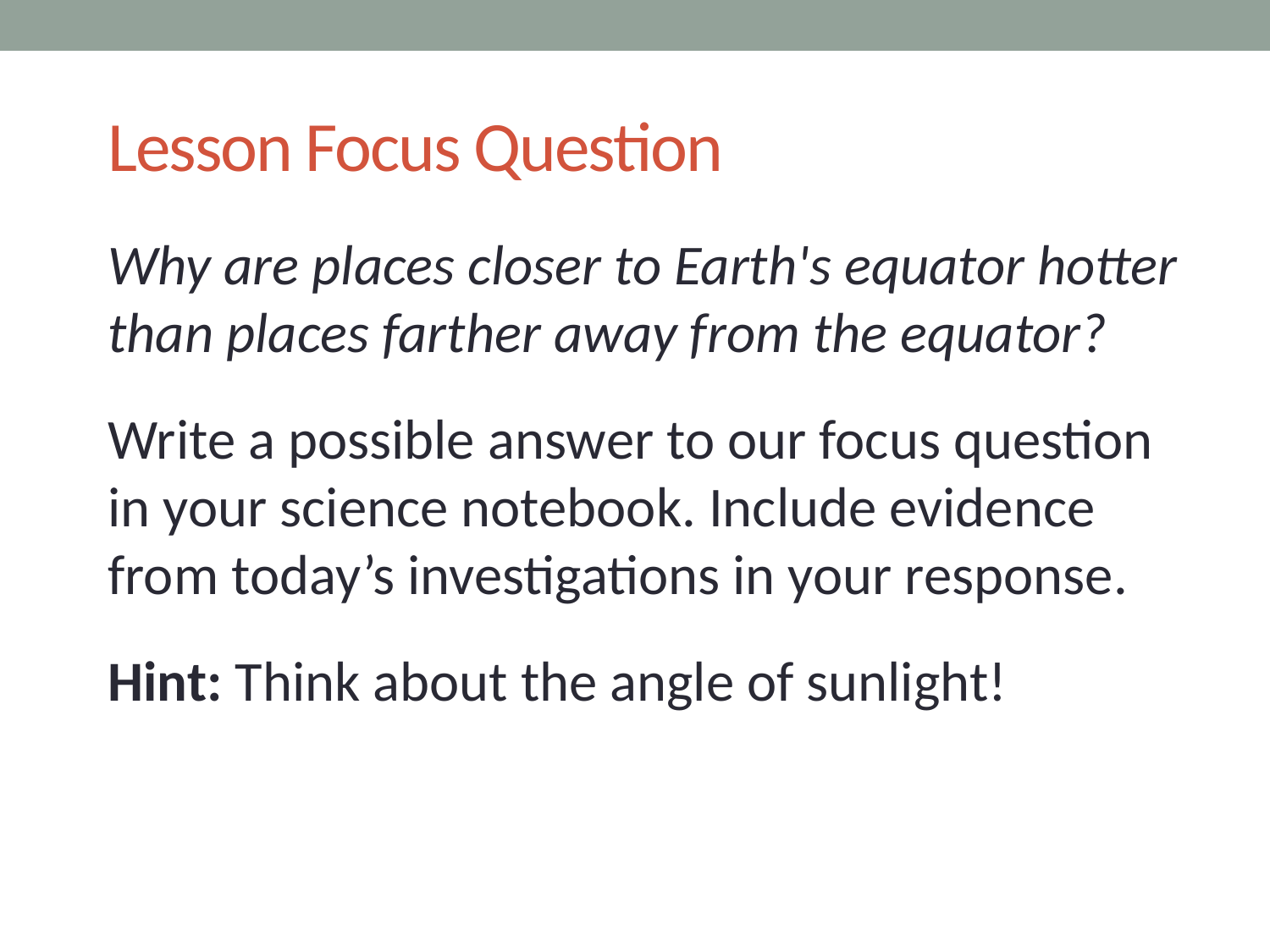

# Lesson Focus Question
Why are places closer to Earth's equator hotter than places farther away from the equator?
Write a possible answer to our focus question in your science notebook. Include evidence from today’s investigations in your response.
Hint: Think about the angle of sunlight!